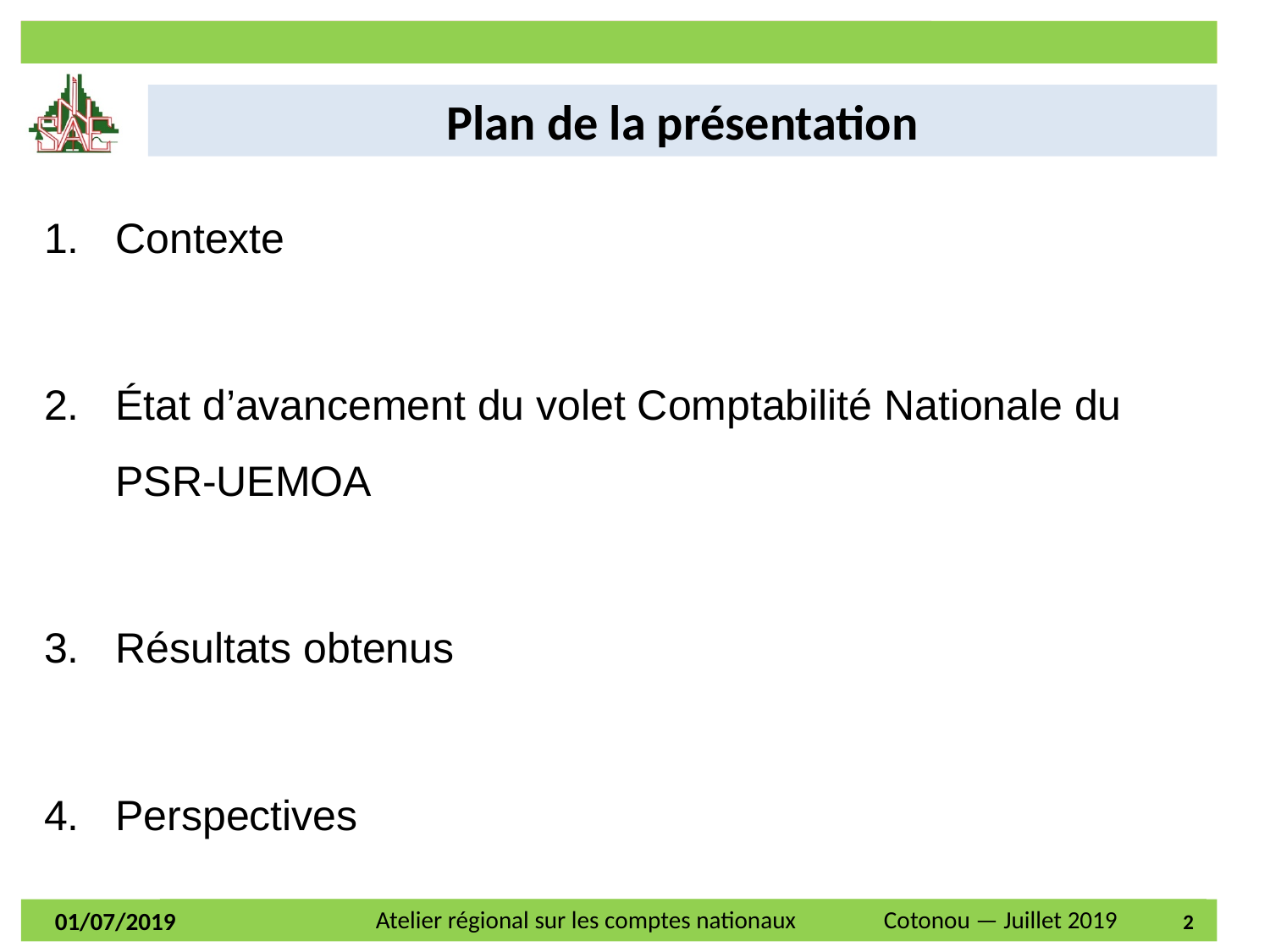

Plan de la présentation

Contexte

État d’avancement du volet Comptabilité Nationale du PSR-UEMOA

Résultats obtenus

Perspectives